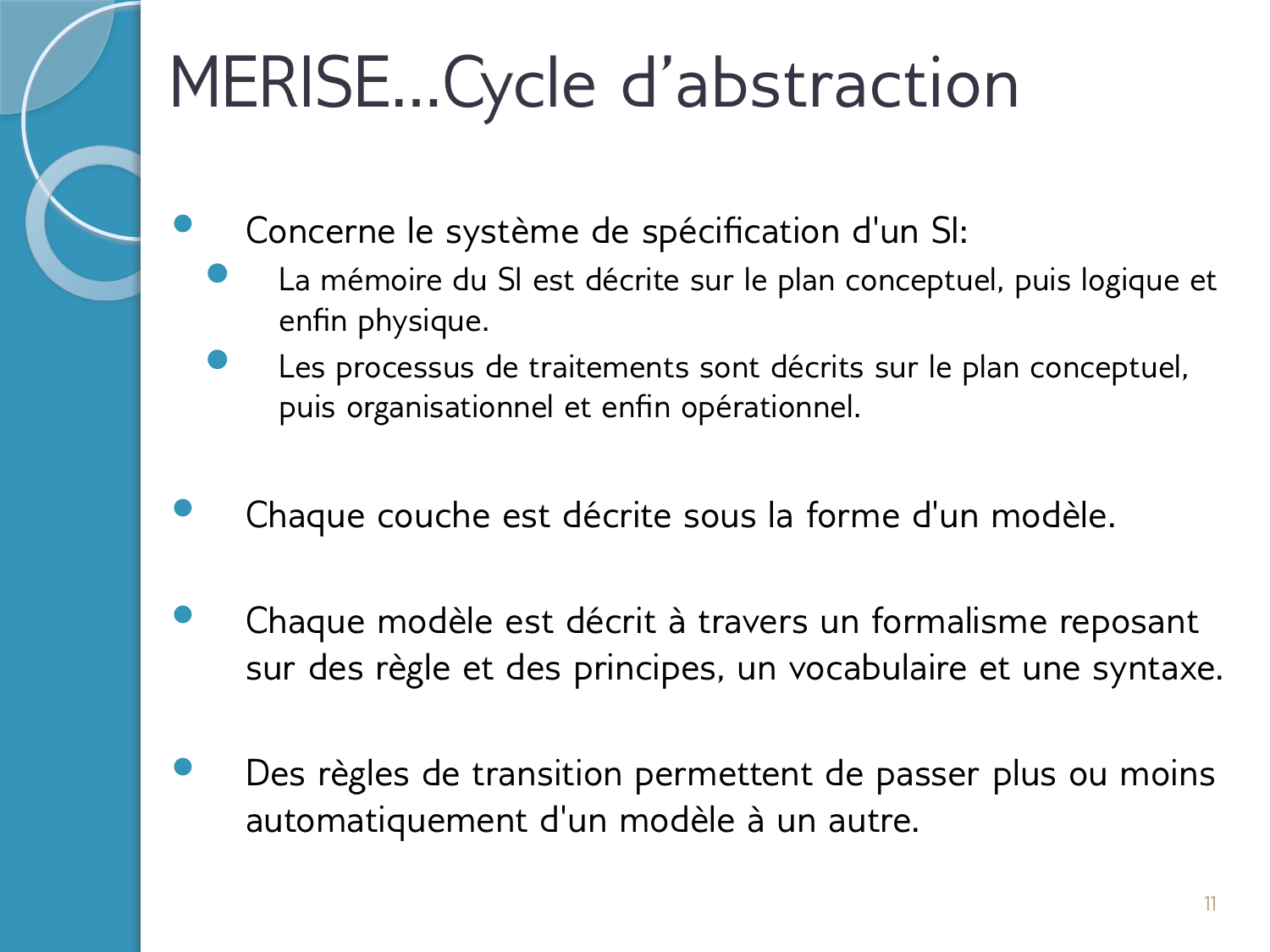

MERISE…Cycle d’abstraction
Concerne le système de spécification d'un SI:
La mémoire du SI est décrite sur le plan conceptuel, puis logique et enfin physique.
Les processus de traitements sont décrits sur le plan conceptuel, puis organisationnel et enfin opérationnel.

Chaque couche est décrite sous la forme d'un modèle.

Chaque modèle est décrit à travers un formalisme reposant sur des règle et des principes, un vocabulaire et une syntaxe.

Des règles de transition permettent de passer plus ou moins automatiquement d'un modèle à un autre.
11